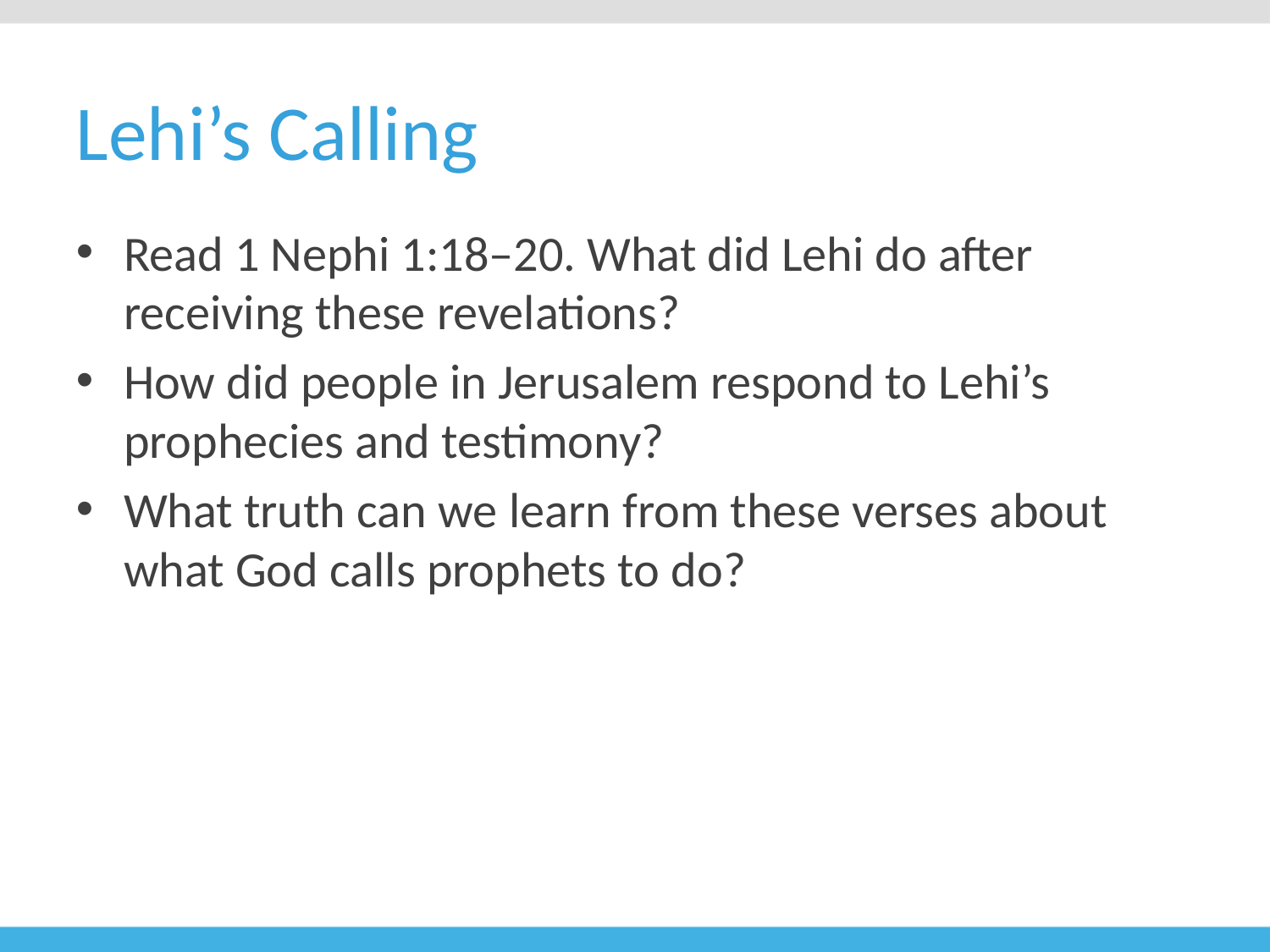

# Lehi’s Calling
Read 1 Nephi 1:18–20. What did Lehi do after receiving these revelations?
How did people in Jerusalem respond to Lehi’s prophecies and testimony?
What truth can we learn from these verses about what God calls prophets to do?